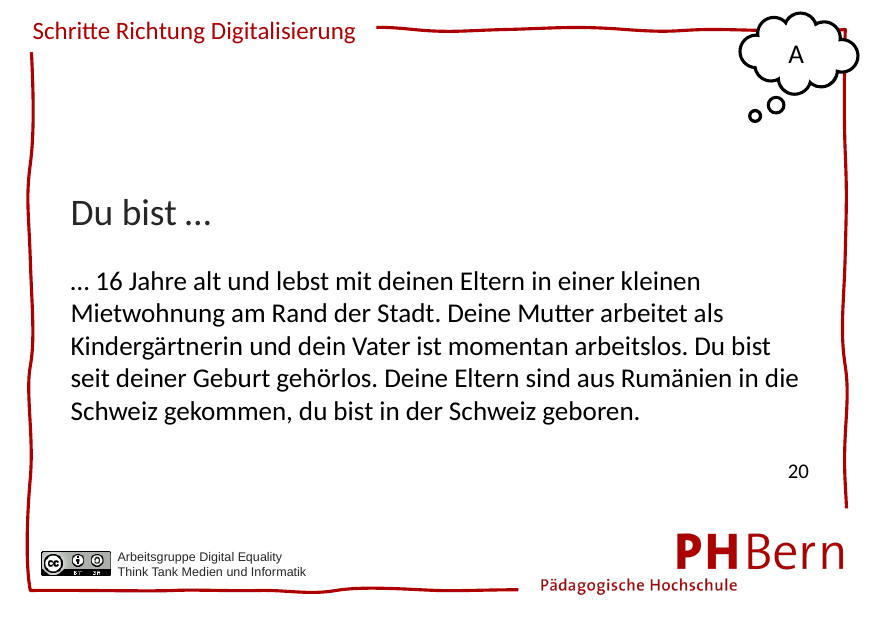

A
Du bist …

… 16 Jahre alt und lebst mit deinen Eltern in einer kleinen Mietwohnung am Rand der Stadt. Deine Mutter arbeitet als Kindergärtnerin und dein Vater ist momentan arbeitslos. Du bist seit deiner Geburt gehörlos. Deine Eltern sind aus Rumänien in die Schweiz gekommen, du bist in der Schweiz geboren.
20